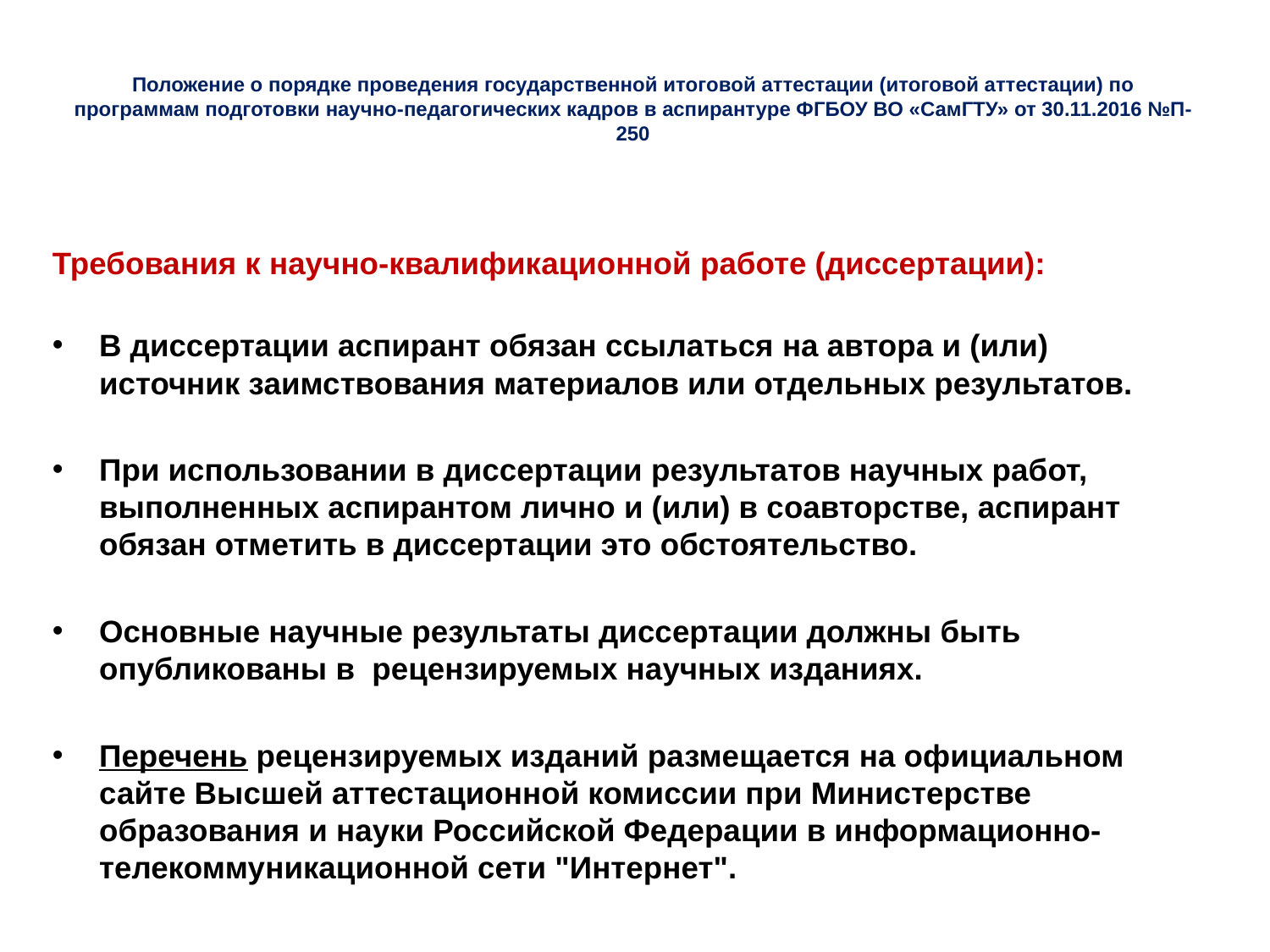

# Положение о порядке проведения государственной итоговой аттестации (итоговой аттестации) по программам подготовки научно-педагогических кадров в аспирантуре ФГБОУ ВО «СамГТУ» от 30.11.2016 №П-250

Требования к научно-квалификационной работе (диссертации):

В диссертации аспирант обязан ссылаться на автора и (или) источник заимствования материалов или отдельных результатов.

При использовании в диссертации результатов научных работ, выполненных аспирантом лично и (или) в соавторстве, аспирант обязан отметить в диссертации это обстоятельство.

Основные научные результаты диссертации должны быть опубликованы в  рецензируемых научных изданиях.

Перечень рецензируемых изданий размещается на официальном сайте Высшей аттестационной комиссии при Министерстве образования и науки Российской Федерации в информационно-телекоммуникационной сети "Интернет".